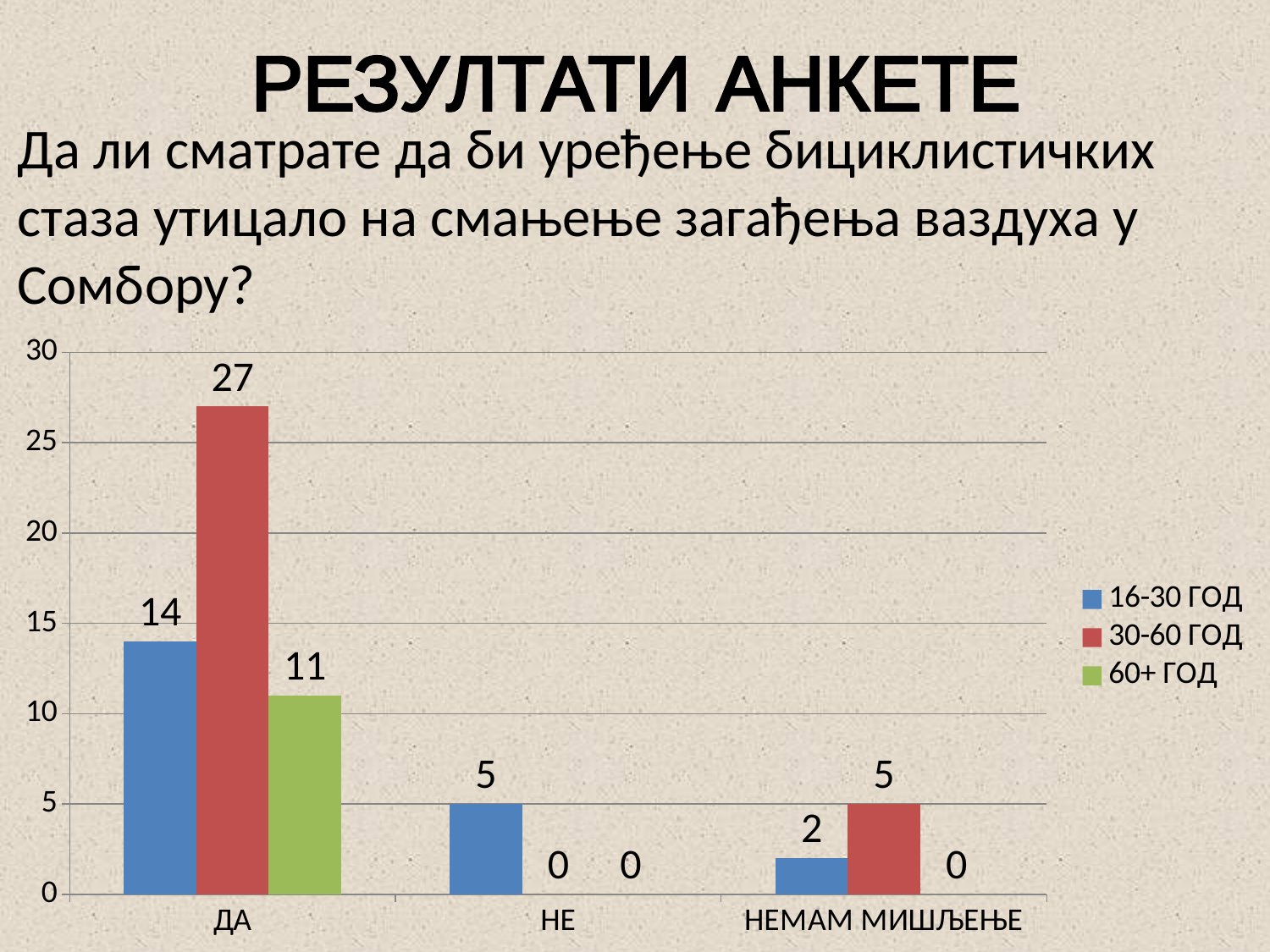

# РЕЗУЛТАТИ АНКЕТЕ
Да ли сматрате да би уређење бициклистичких стаза утицало на смањење загађења ваздуха у Сомбору?

### Chart

| Category | 16-30 ГОД | 30-60 ГОД  | 60+ ГОД |
|---|---|---|---|
| ДА | 14.0 | 27.0 | 11.0 |
| НЕ | 5.0 | 0.0 | 0.0 |
| НЕМАМ МИШЉЕЊЕ | 2.0 | 5.0 | 0.0 |